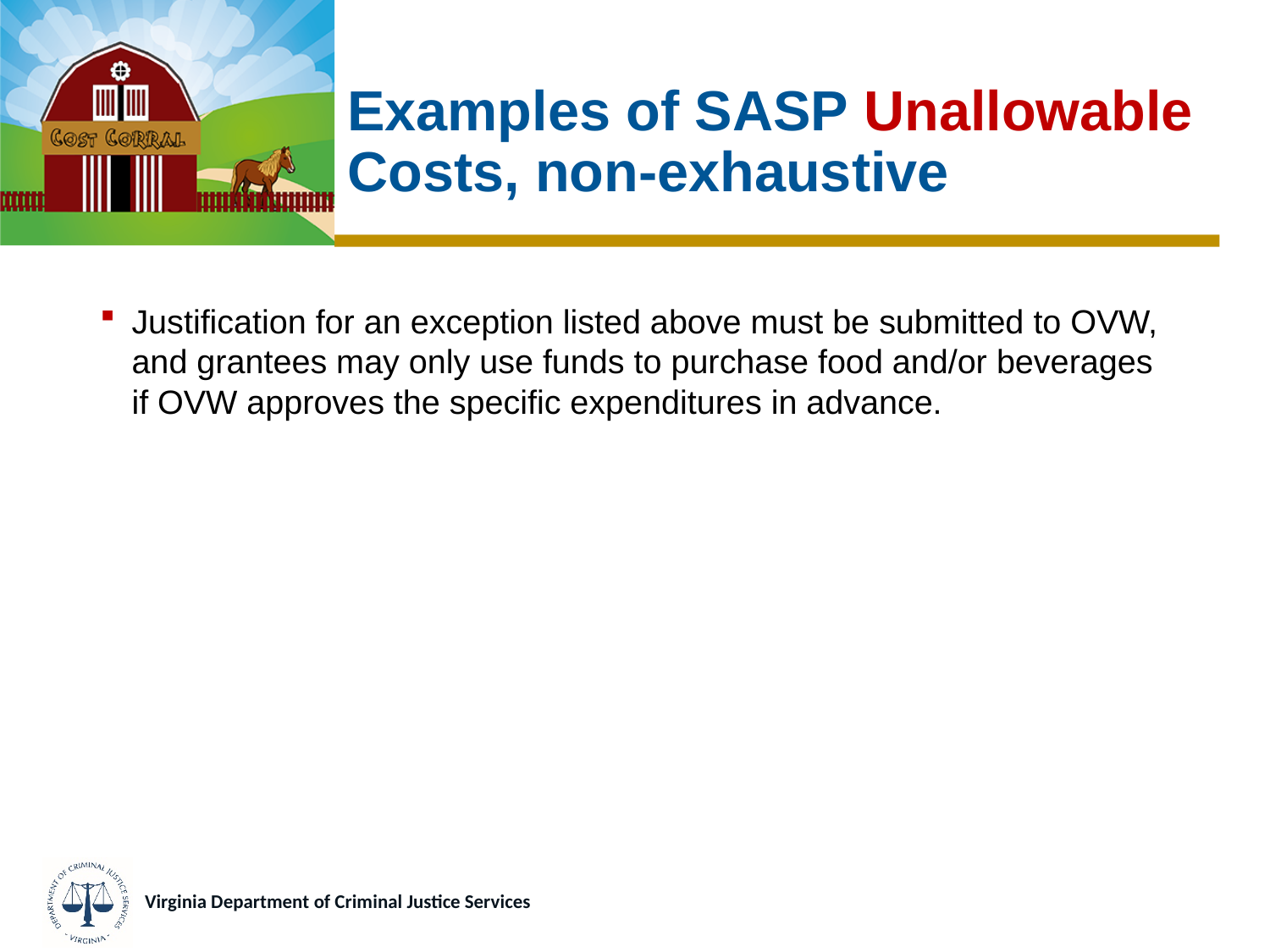

# Examples of SASP Unallowable Costs, non-exhaustive
Justification for an exception listed above must be submitted to OVW, and grantees may only use funds to purchase food and/or beverages if OVW approves the specific expenditures in advance.
Virginia Department of Criminal Justice Services